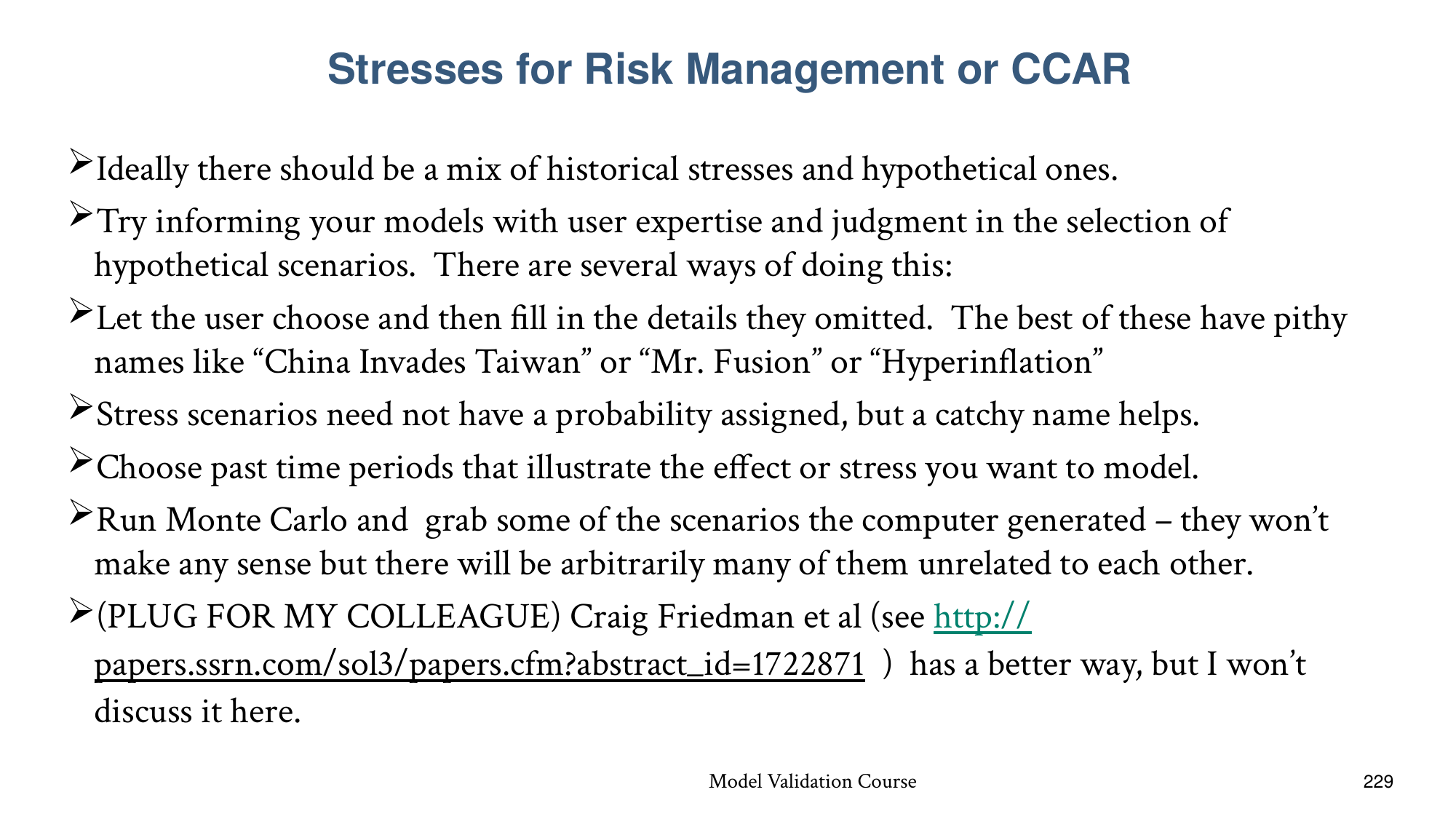

# Stresses for Risk Management or CCAR

Ideally there should be a mix of historical stresses and hypothetical ones.
Try informing your models with user expertise and judgment in the selection of hypothetical scenarios.  There are several ways of doing this:
Let the user choose and then fill in the details they omitted.  The best of these have pithy names like “China Invades Taiwan” or “Mr. Fusion” or “Hyperinflation”
Stress scenarios need not have a probability assigned, but a catchy name helps.
Choose past time periods that illustrate the effect or stress you want to model.
Run Monte Carlo and  grab some of the scenarios the computer generated – they won’t make any sense but there will be arbitrarily many of them unrelated to each other.
(PLUG FOR MY COLLEAGUE) Craig Friedman et al (see http://papers.ssrn.com/sol3/papers.cfm?abstract_id=1722871  )  has a better way, but I won’t discuss it here.

Model Validation Course					229